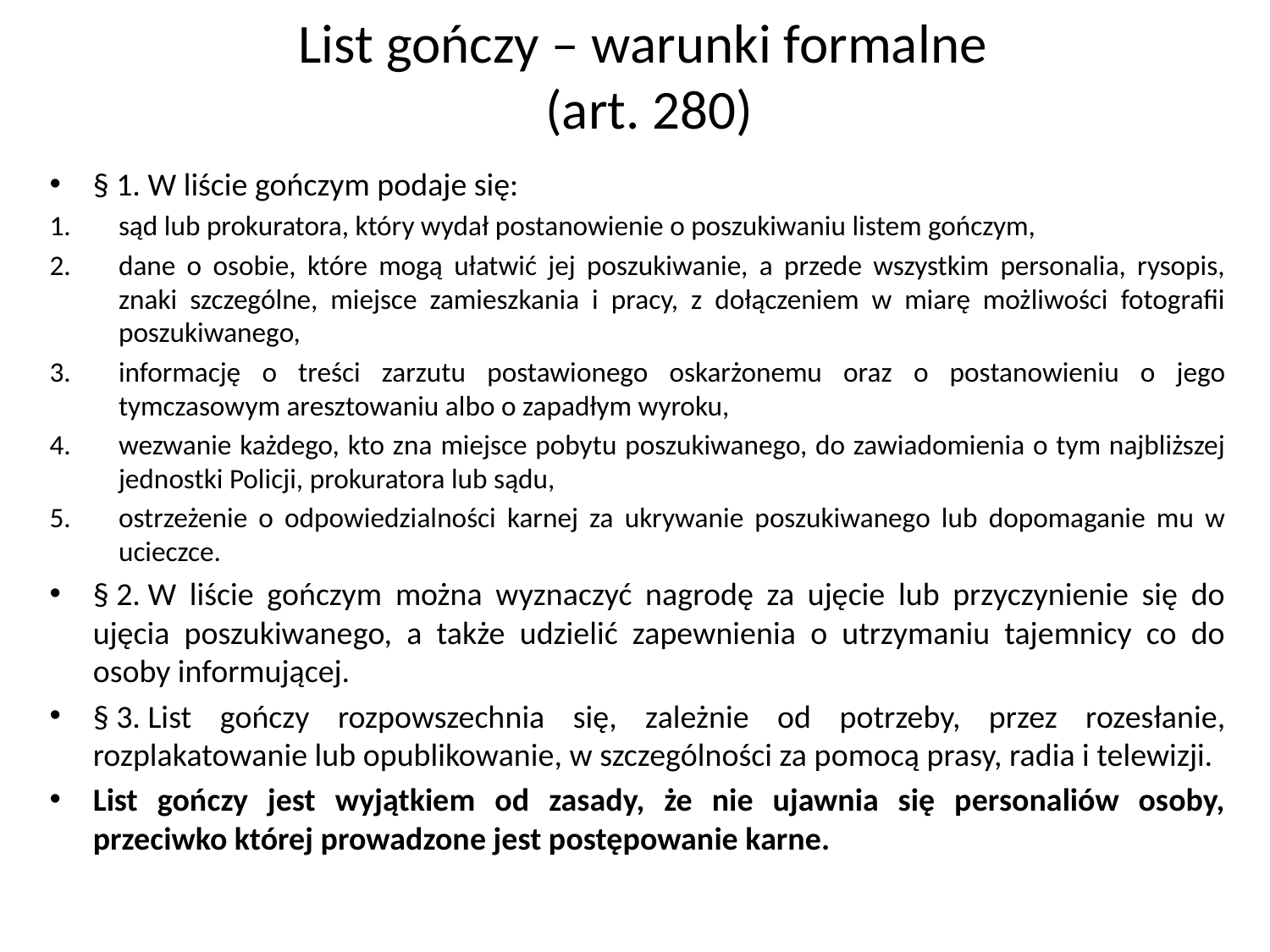

# List gończy – warunki formalne (art. 280)
§ 1. W liście gończym podaje się:
sąd lub prokuratora, który wydał postanowienie o poszukiwaniu listem gończym,
dane o osobie, które mogą ułatwić jej poszukiwanie, a przede wszystkim personalia, rysopis, znaki szczególne, miejsce zamieszkania i pracy, z dołączeniem w miarę możliwości fotografii poszukiwanego,
informację o treści zarzutu postawionego oskarżonemu oraz o postanowieniu o jego tymczasowym aresztowaniu albo o zapadłym wyroku,
wezwanie każdego, kto zna miejsce pobytu poszukiwanego, do zawiadomienia o tym najbliższej jednostki Policji, prokuratora lub sądu,
ostrzeżenie o odpowiedzialności karnej za ukrywanie poszukiwanego lub dopomaganie mu w ucieczce.
§ 2. W liście gończym można wyznaczyć nagrodę za ujęcie lub przyczynienie się do ujęcia poszukiwanego, a także udzielić zapewnienia o utrzymaniu tajemnicy co do osoby informującej.
§ 3. List gończy rozpowszechnia się, zależnie od potrzeby, przez rozesłanie, rozplakatowanie lub opublikowanie, w szczególności za pomocą prasy, radia i telewizji.
List gończy jest wyjątkiem od zasady, że nie ujawnia się personaliów osoby, przeciwko której prowadzone jest postępowanie karne.